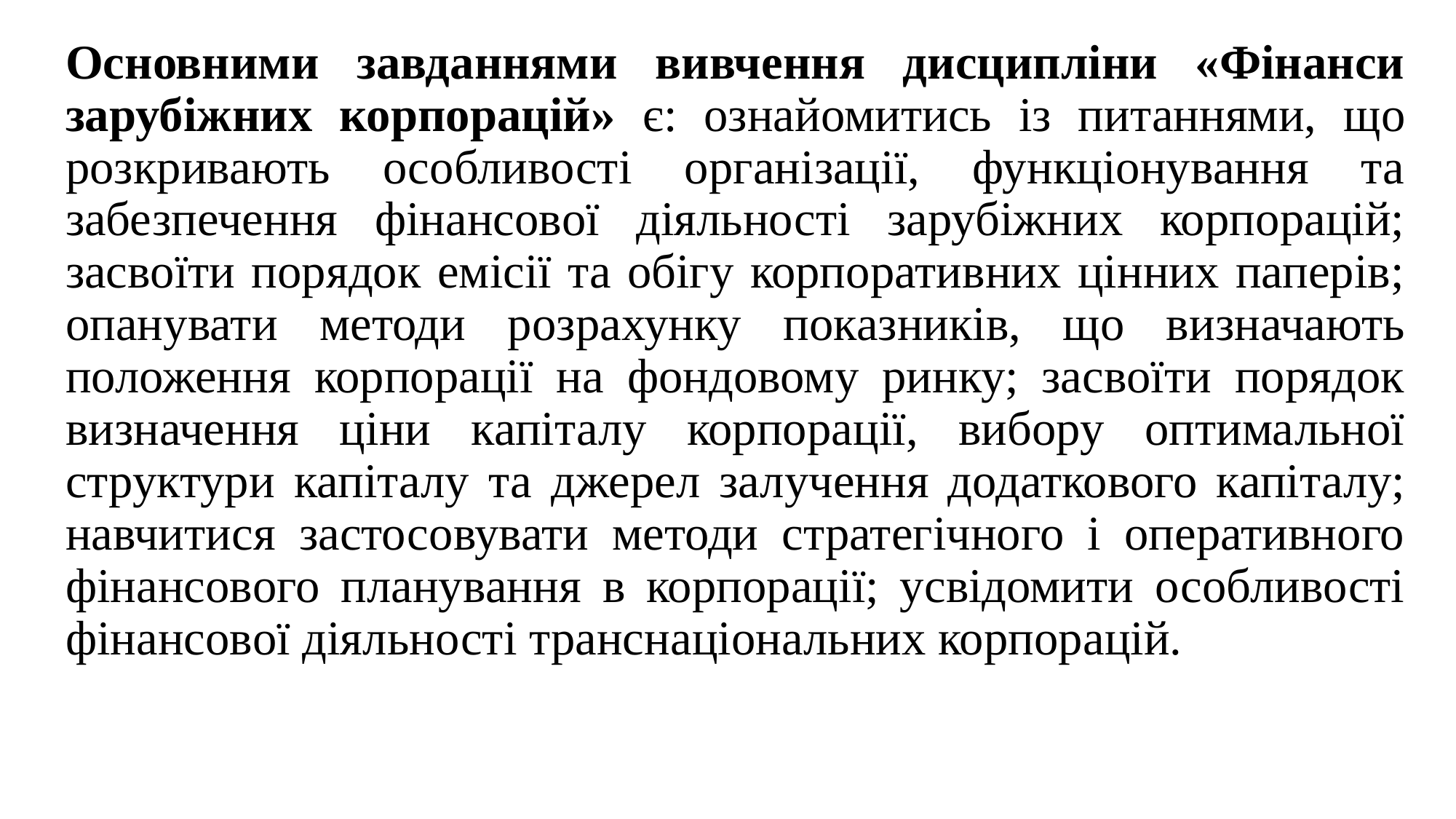

Основними завданнями вивчення дисципліни «Фінанси зарубіжних корпорацій» є: ознайомитись із питаннями, що розкривають особливості організації, функціонування та забезпечення фінансової діяльності зарубіжних корпорацій; засвоїти порядок емісії та обігу корпоративних цінних паперів; опанувати методи розрахунку показників, що визначають положення корпорації на фондовому ринку; засвоїти порядок визначення ціни капіталу корпорації, вибору оптимальної структури капіталу та джерел залучення додаткового капіталу; навчитися застосовувати методи стратегічного і оперативного фінансового планування в корпорації; усвідомити особливості фінансової діяльності транснаціональних корпорацій.